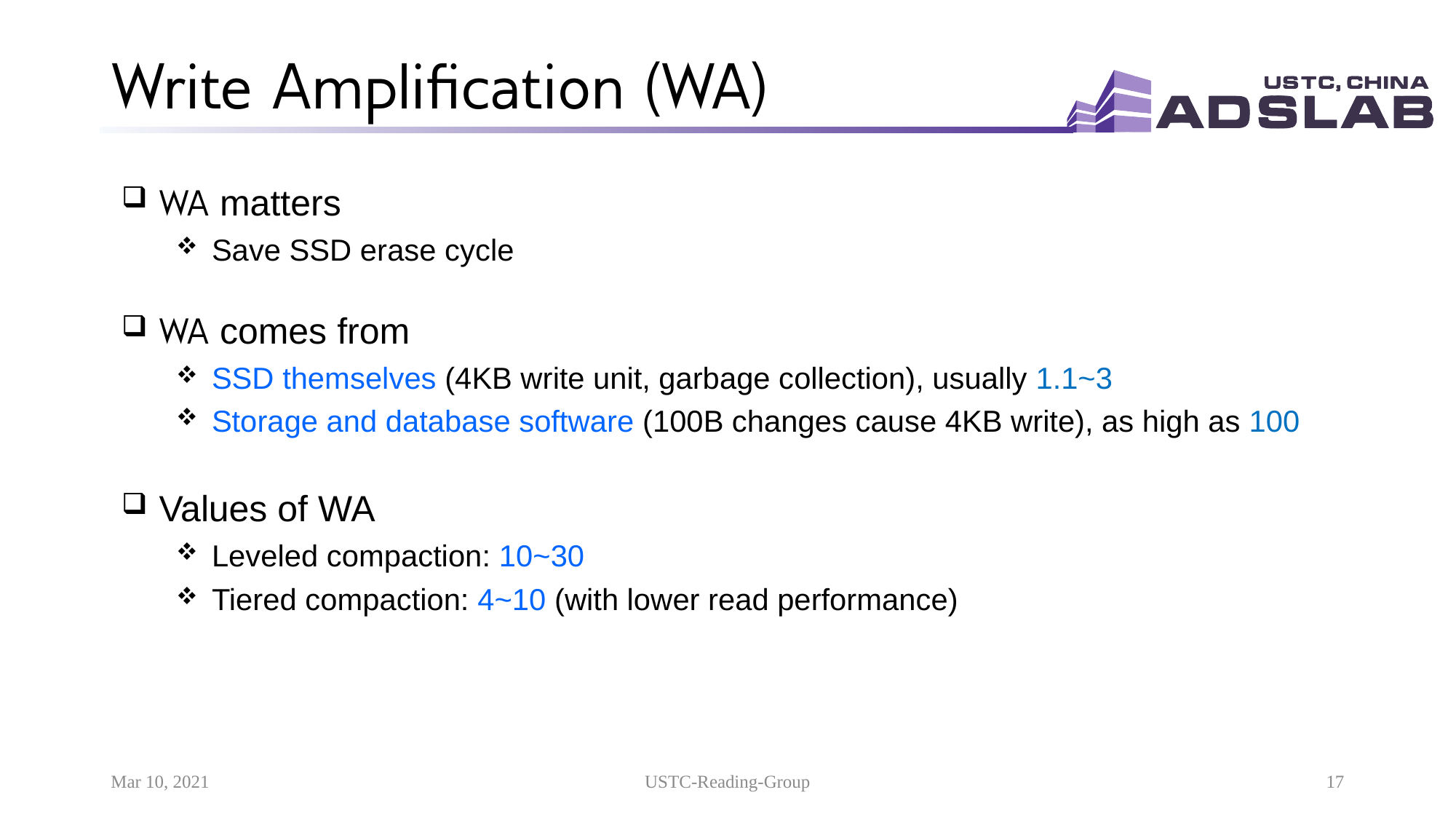

# Write Amplification (WA)
 WA matters
 Save SSD erase cycle
 WA comes from
 SSD themselves (4KB write unit, garbage collection), usually 1.1~3
 Storage and database software (100B changes cause 4KB write), as high as 100
 Values of WA
 Leveled compaction: 10~30
 Tiered compaction: 4~10 (with lower read performance)
Mar 10, 2021
USTC-Reading-Group